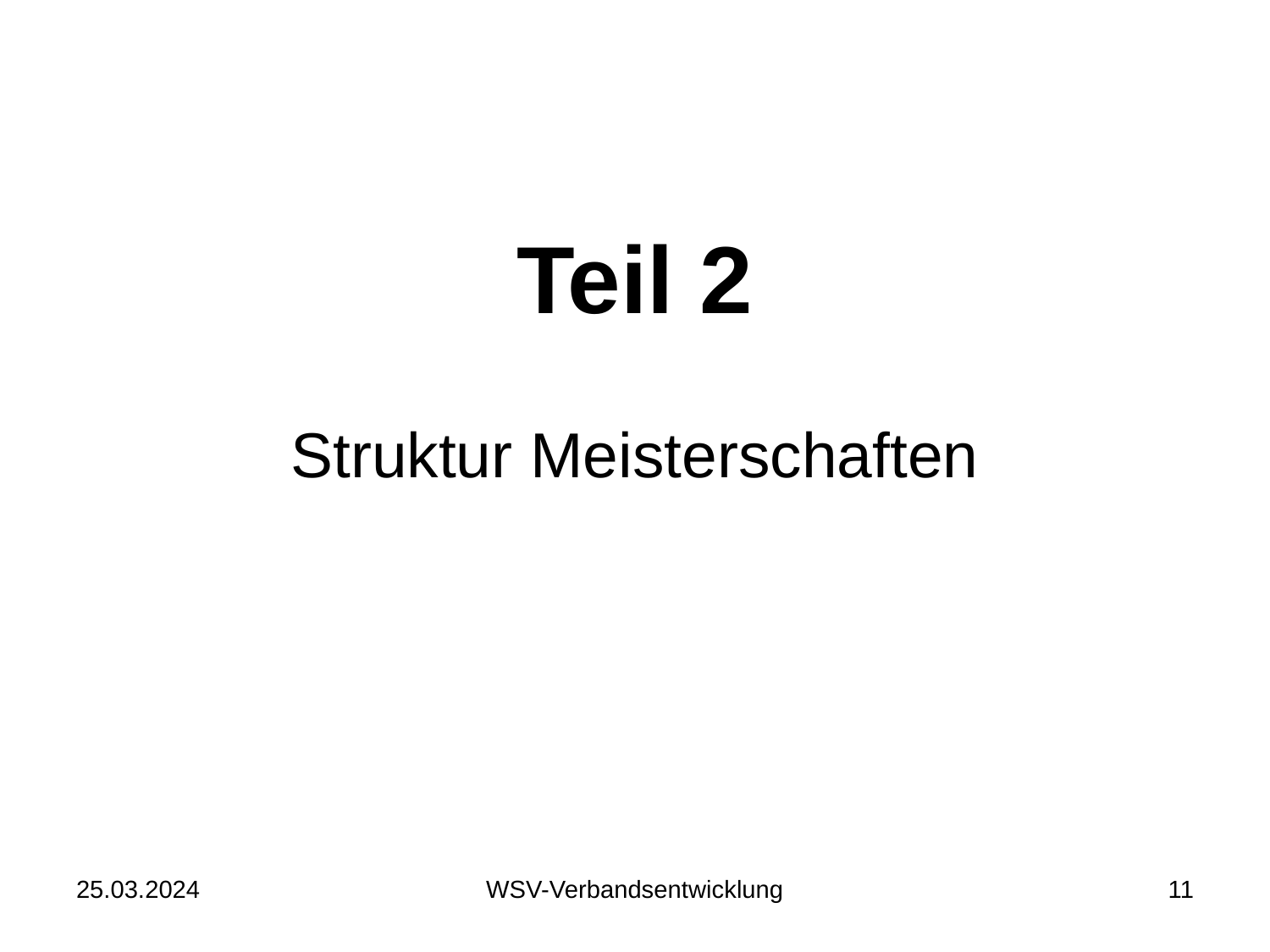

# Teil 2
Struktur Meisterschaften
25.03.2024
WSV-Verbandsentwicklung
11